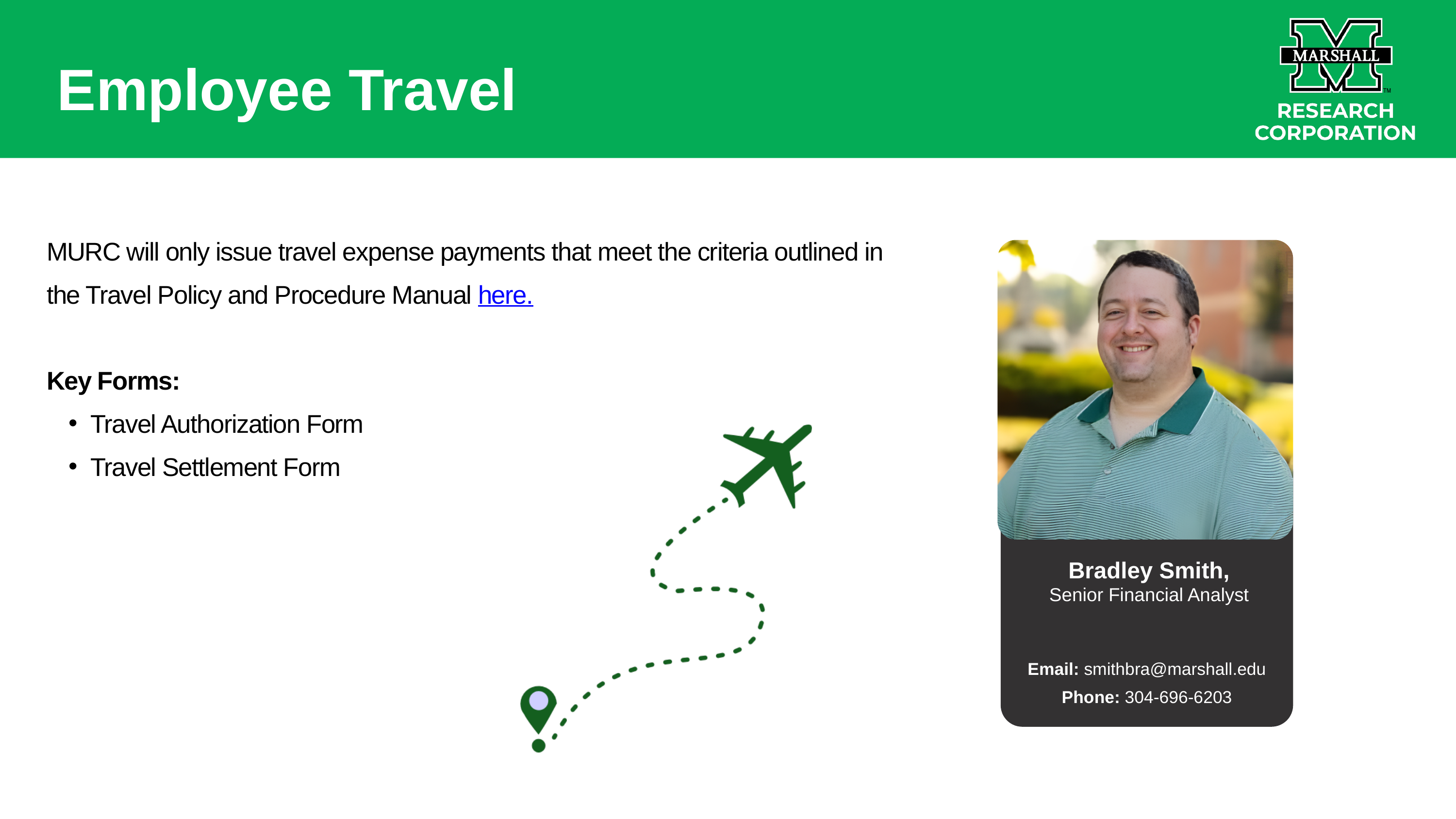

Employee Travel
MURC will only issue travel expense payments that meet the criteria outlined in the Travel Policy and Procedure Manual here.

Key Forms:
Travel Authorization Form
Travel Settlement Form

Bradley Smith,
Senior Financial Analyst
Email: smithbra@marshall.edu
Phone: 304-696-6203